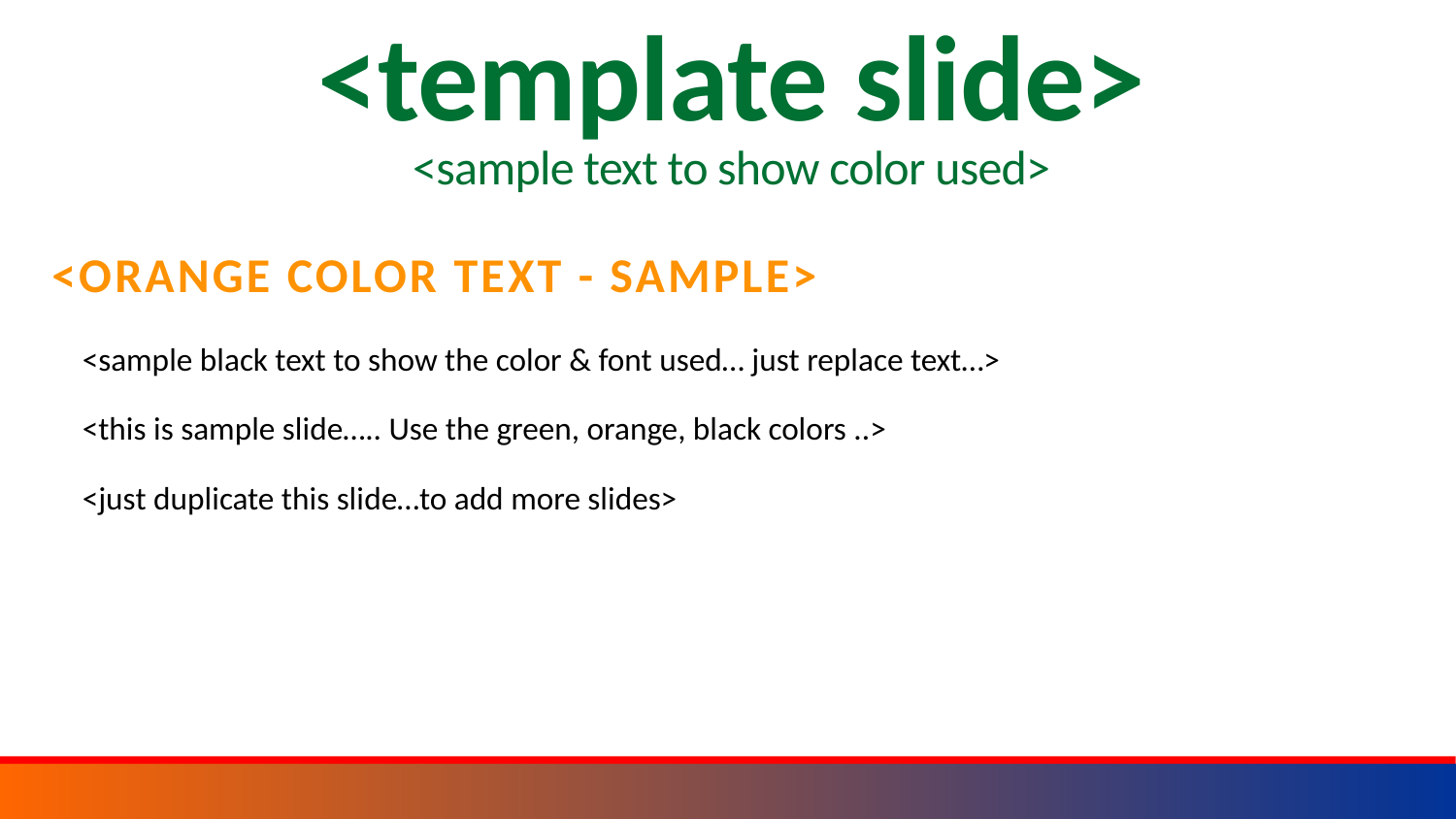

# <template slide> <sample text to show color used>
<Orange color text - sample>
<sample black text to show the color & font used… just replace text…>

<this is sample slide….. Use the green, orange, black colors ..>

<just duplicate this slide…to add more slides>